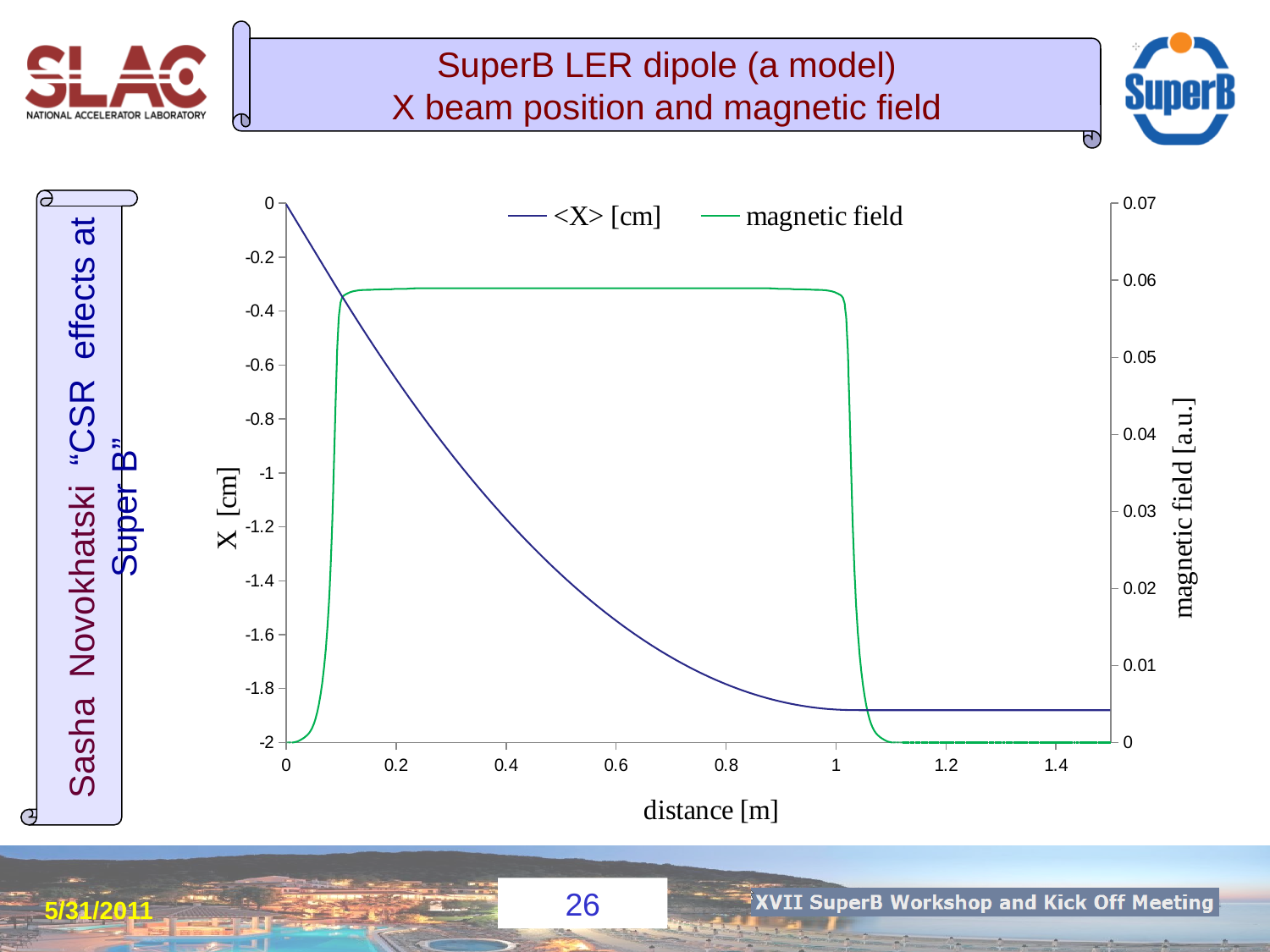

# SuperB LER dipole (a model) X beam position and magnetic field

### Chart

| Category | <X> [cm] | magnetic field |
|---|---|---|
5/31/2011